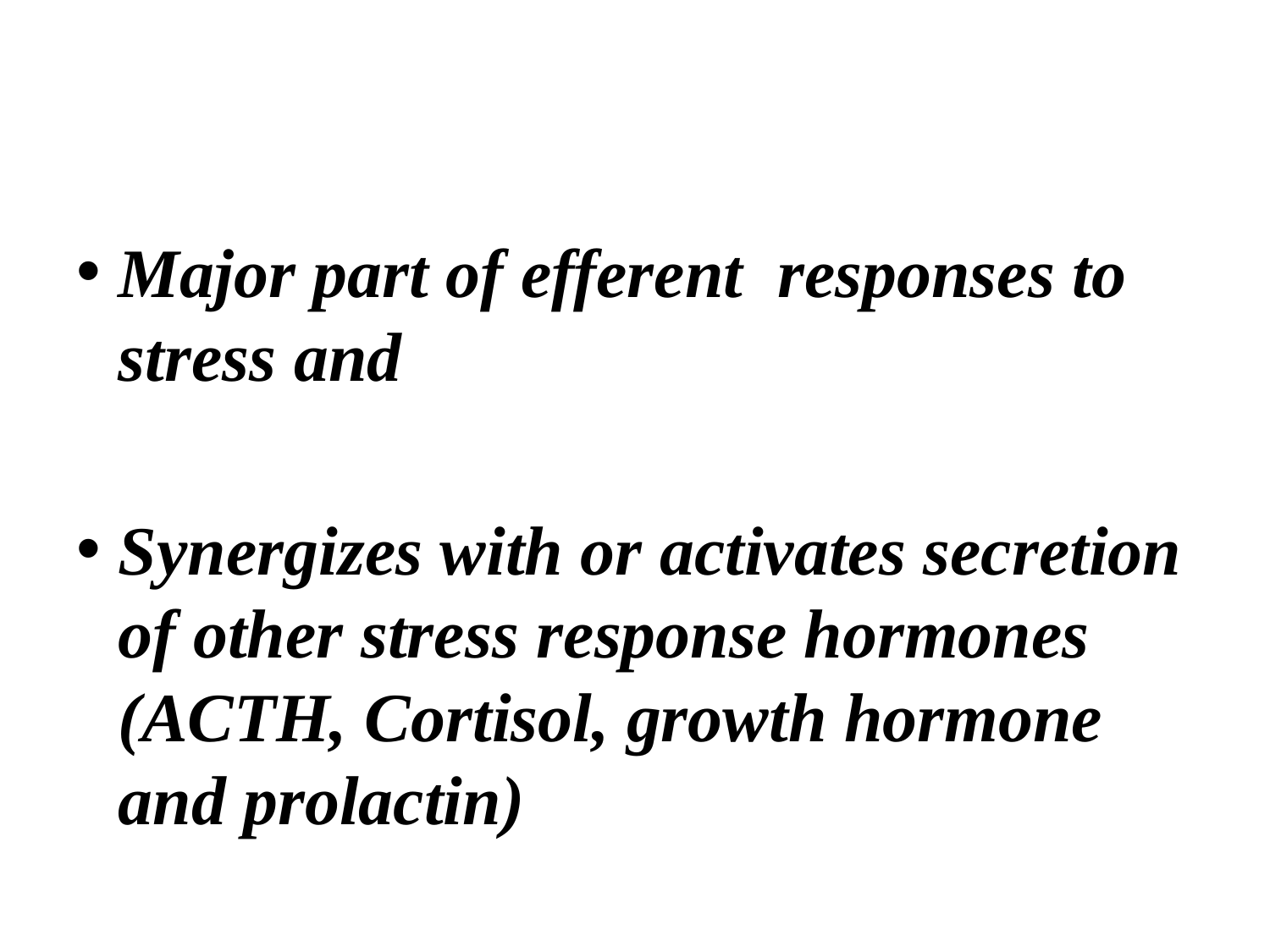

#
Major part of efferent  responses to stress and

Synergizes with or activates secretion of other stress response hormones  (ACTH, Cortisol, growth hormone and prolactin)